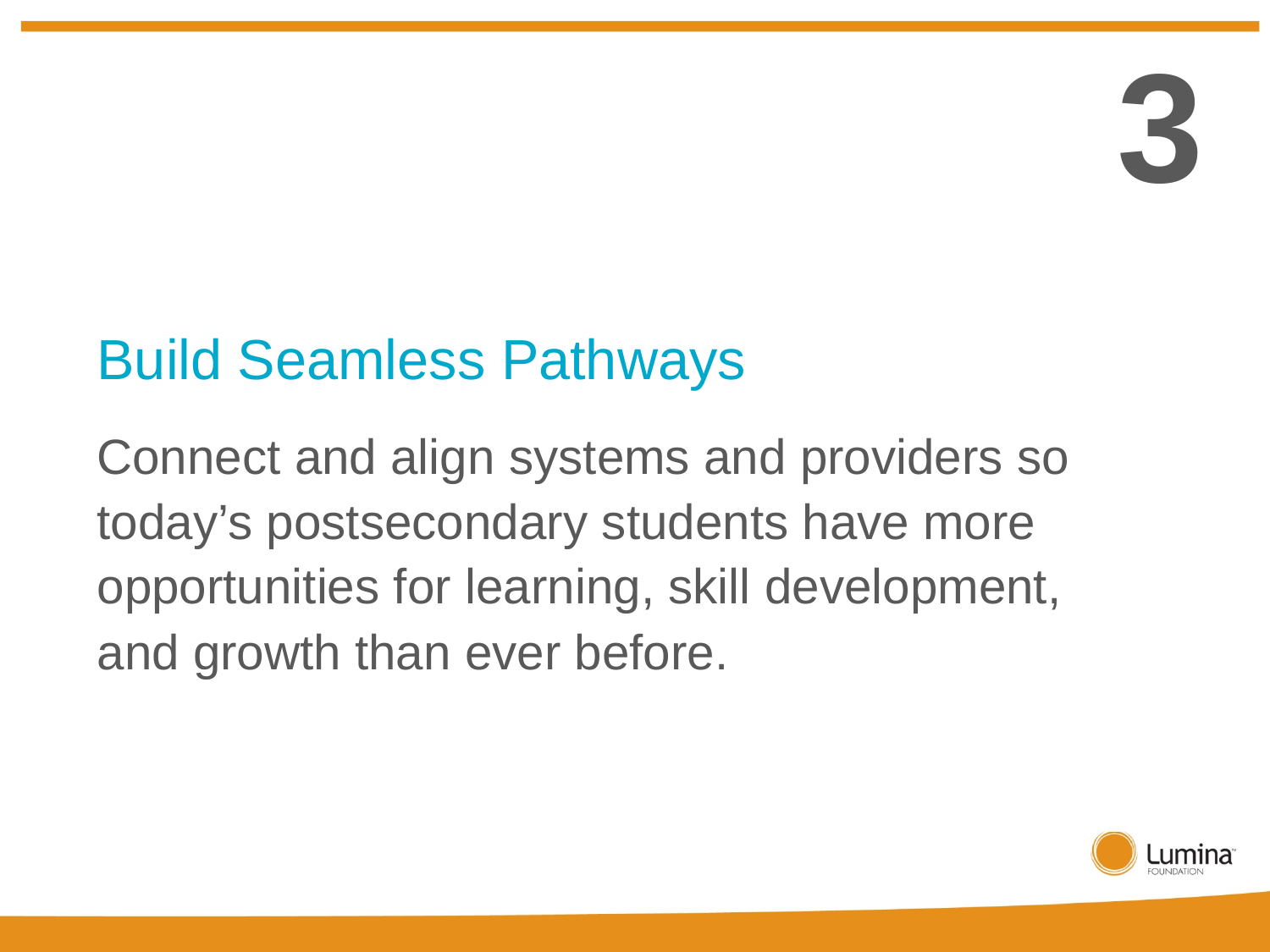

3
Build Seamless Pathways
Connect and align systems and providers so today’s postsecondary students have more opportunities for learning, skill development, and growth than ever before.